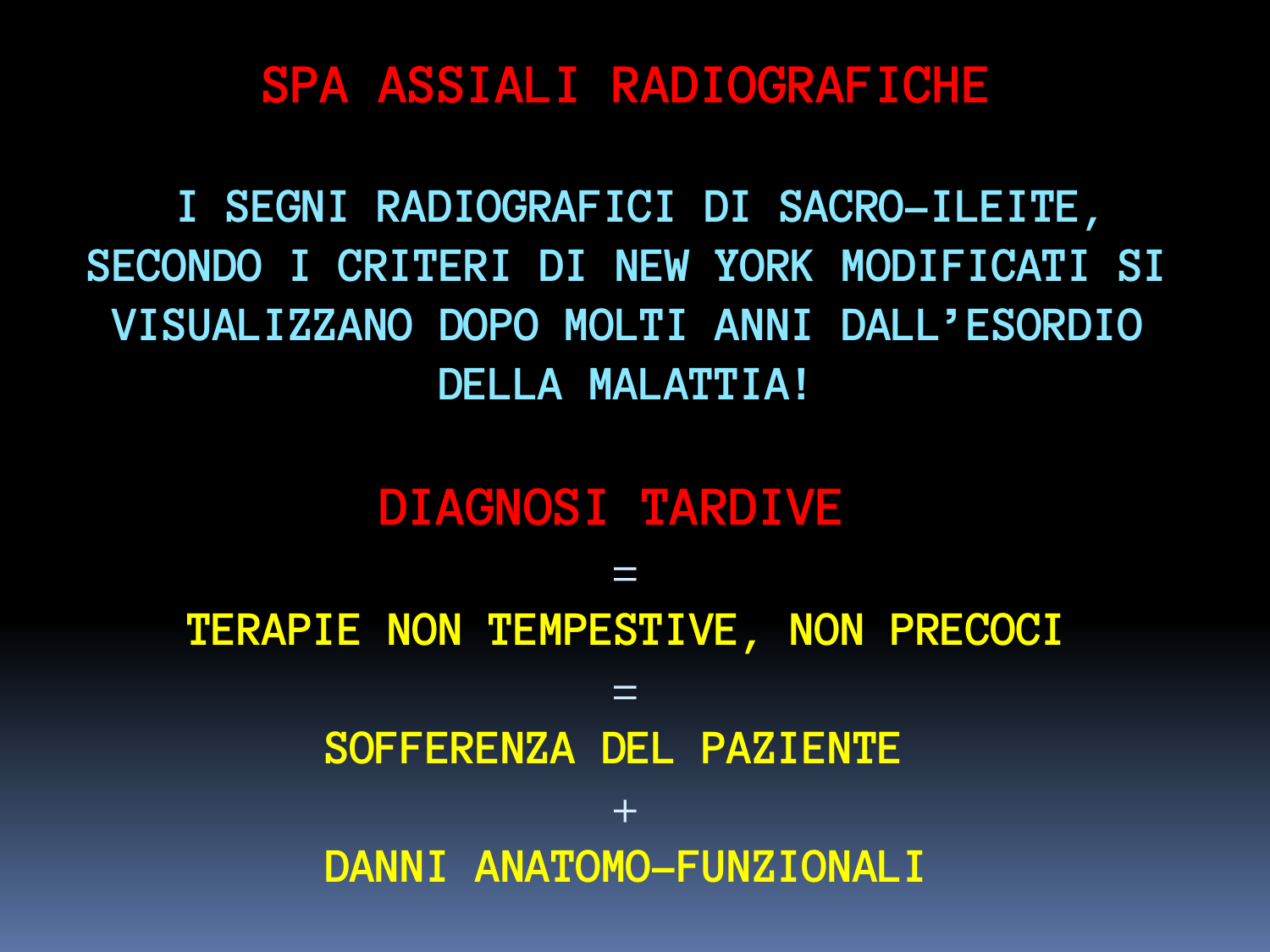

# SPA ASSIALI RADIOGRAFICHE I SEGNI RADIOGRAFICI DI SACRO-ILEITE, SECONDO I CRITERI DI NEW YORK MODIFICATI SI VISUALIZZANO DOPO MOLTI ANNI DALL’ESORDIO DELLA MALATTIA! DIAGNOSI TARDIVE = TERAPIE NON TEMPESTIVE, NON PRECOCI = SOFFERENZA DEL PAZIENTE + DANNI ANATOMO-FUNZIONALI